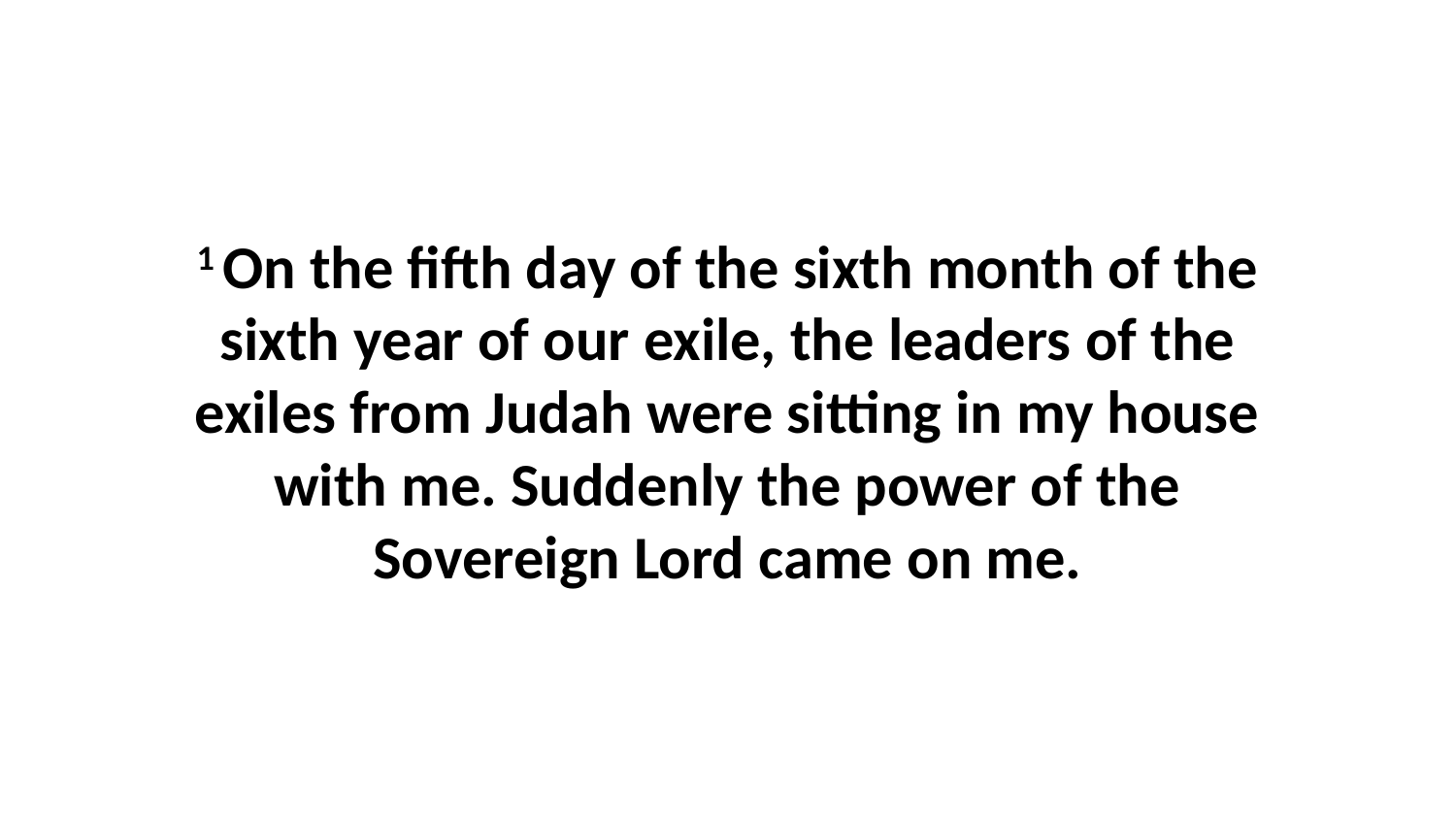

1 On the fifth day of the sixth month of the sixth year of our exile, the leaders of the exiles from Judah were sitting in my house with me. Suddenly the power of the Sovereign Lord came on me.